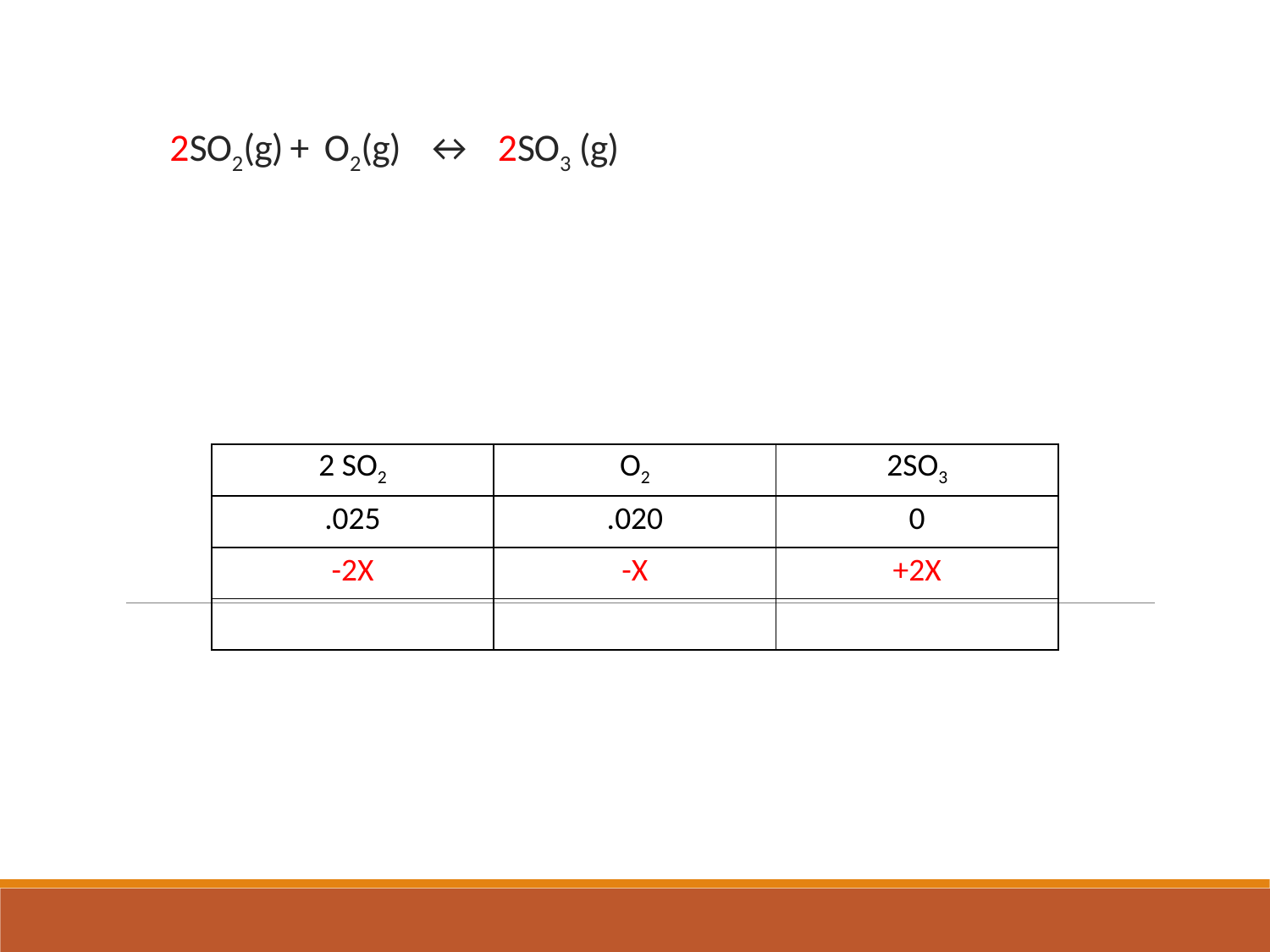

# 2SO2(g) +  O2(g)   ↔   2SO3 (g)

| 2 SO2 | O2 | 2SO3 |
| --- | --- | --- |
| .025 | .020 | 0 |
| -2X | -X | +2X |
|  |  |  |